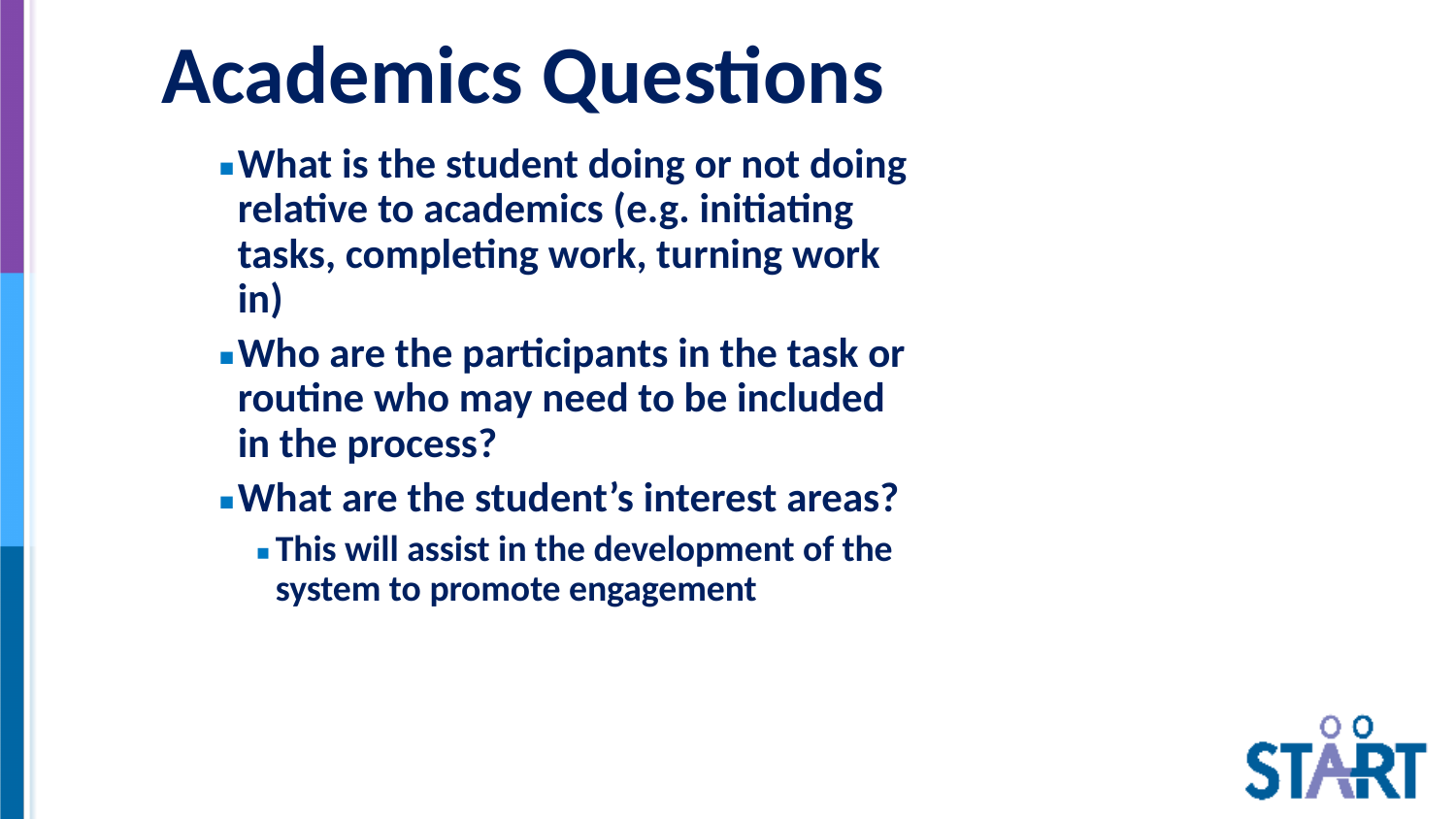

# Academics Questions
What is the student doing or not doing relative to academics (e.g. initiating tasks, completing work, turning work in)
Who are the participants in the task or routine who may need to be included in the process?
What are the student’s interest areas?
This will assist in the development of the system to promote engagement